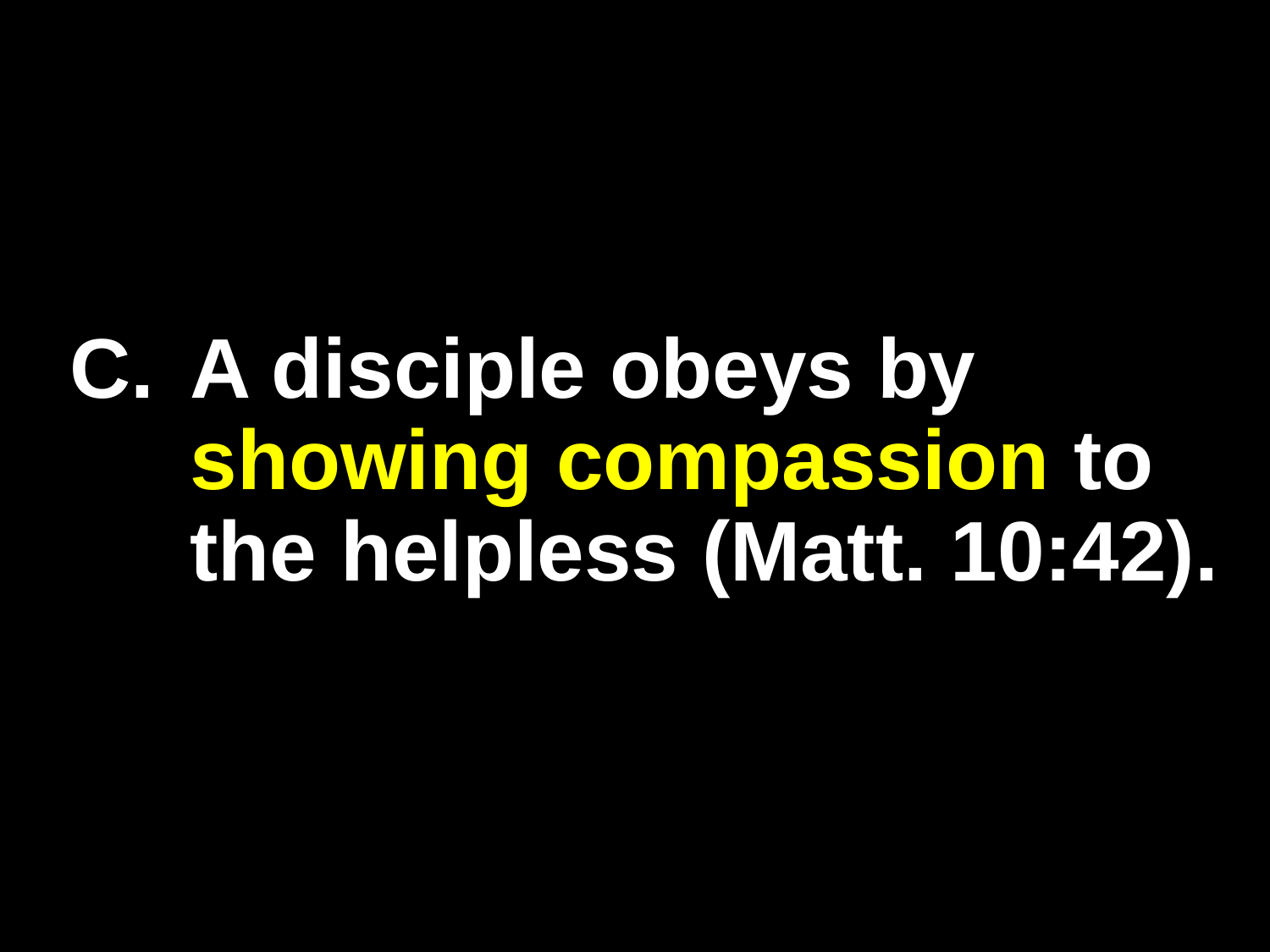

# C.	A disciple obeys by showing compassion to the helpless (Matt. 10:42).